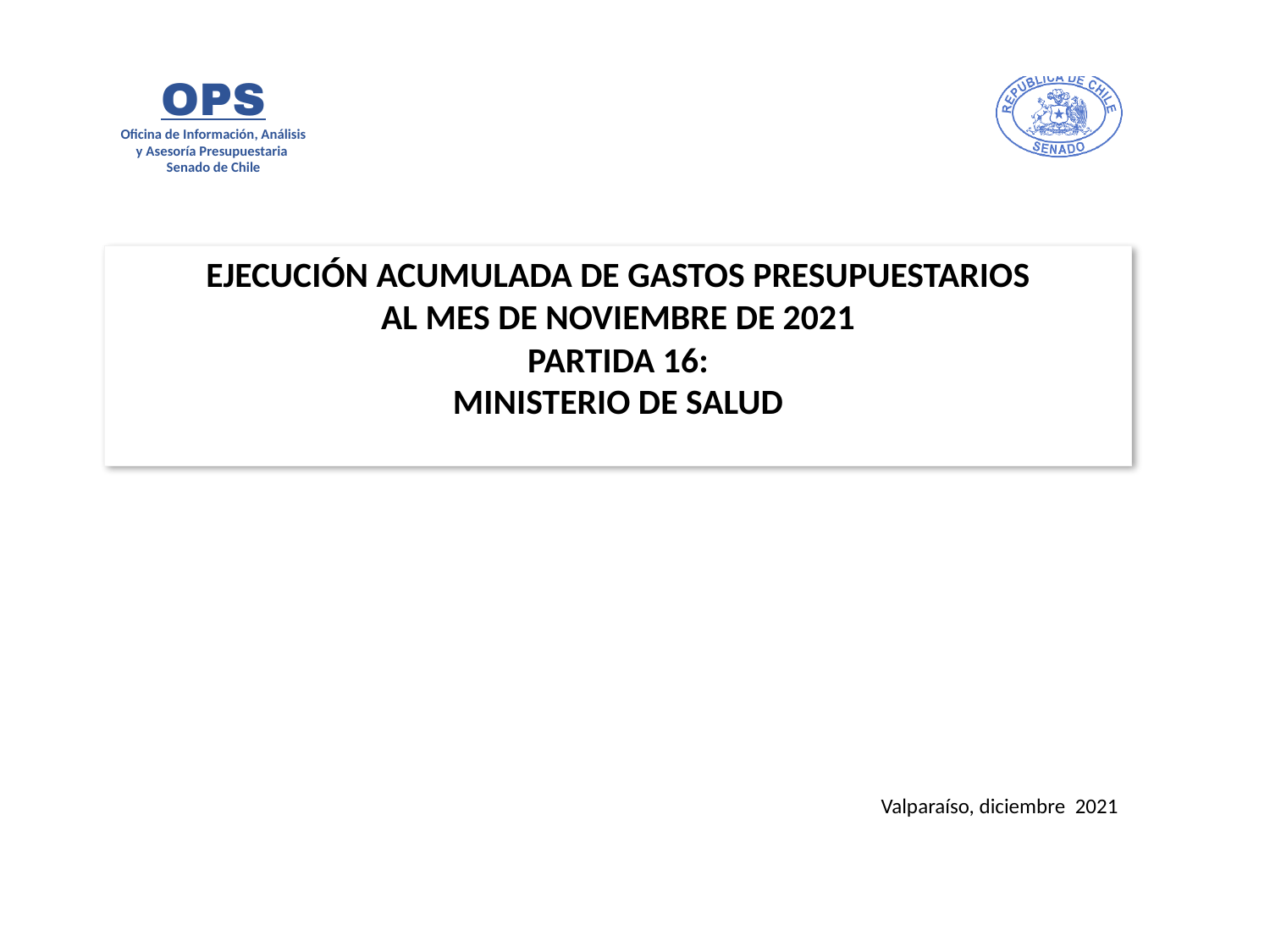

# EJECUCIÓN ACUMULADA DE GASTOS PRESUPUESTARIOS AL MES DE NOVIEMBRE DE 2021 PARTIDA 16: MINISTERIO DE SALUD
Valparaíso, diciembre  2021